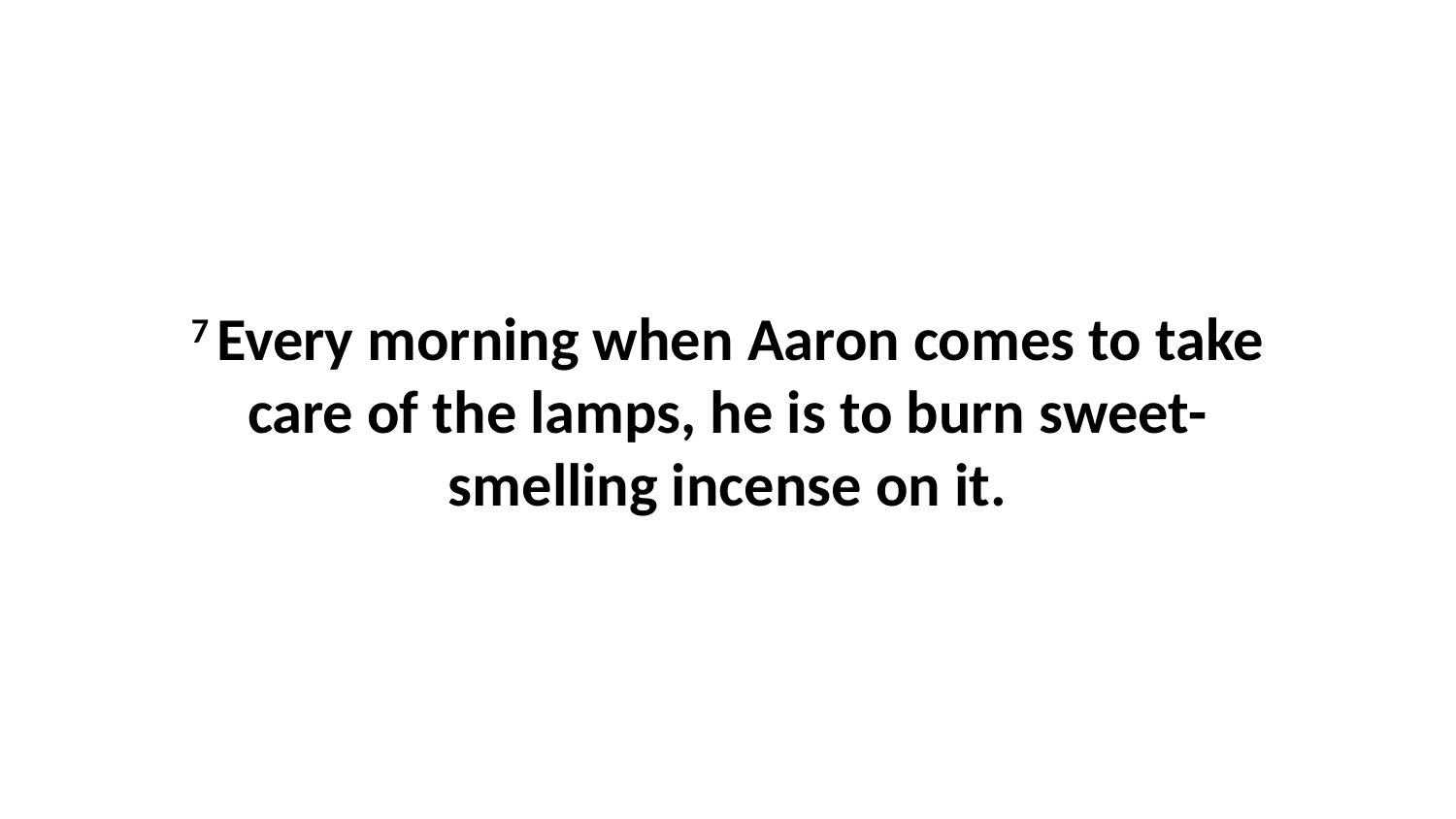

7 Every morning when Aaron comes to take care of the lamps, he is to burn sweet-smelling incense on it.